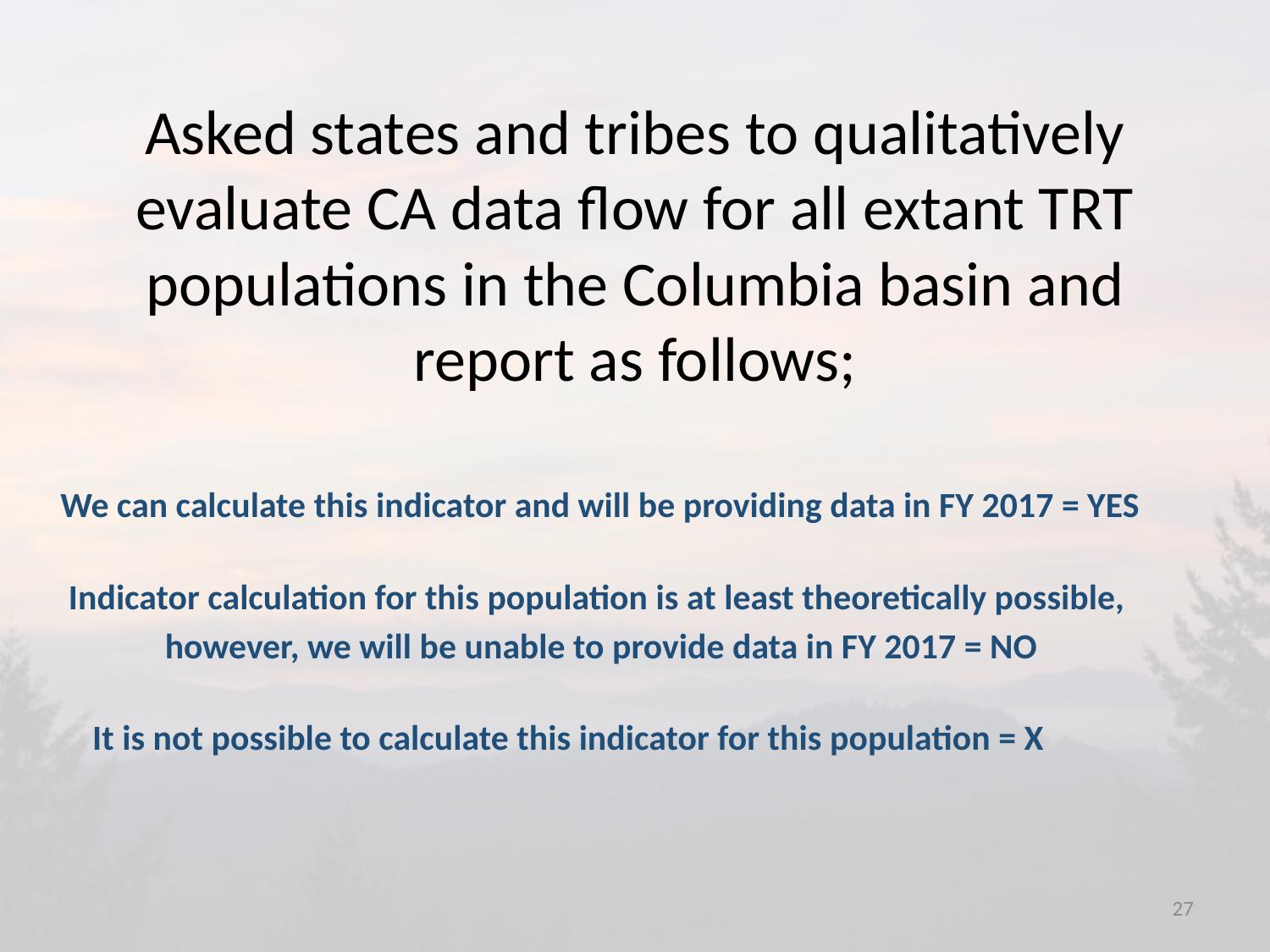

# Asked states and tribes to qualitatively evaluate CA data flow for all extant TRT populations in the Columbia basin and report as follows;
We can calculate this indicator and will be providing data in FY 2017 = YES
 Indicator calculation for this population is at least theoretically possible,
             however, we will be unable to provide data in FY 2017 = NO
    It is not possible to calculate this indicator for this population = X

27